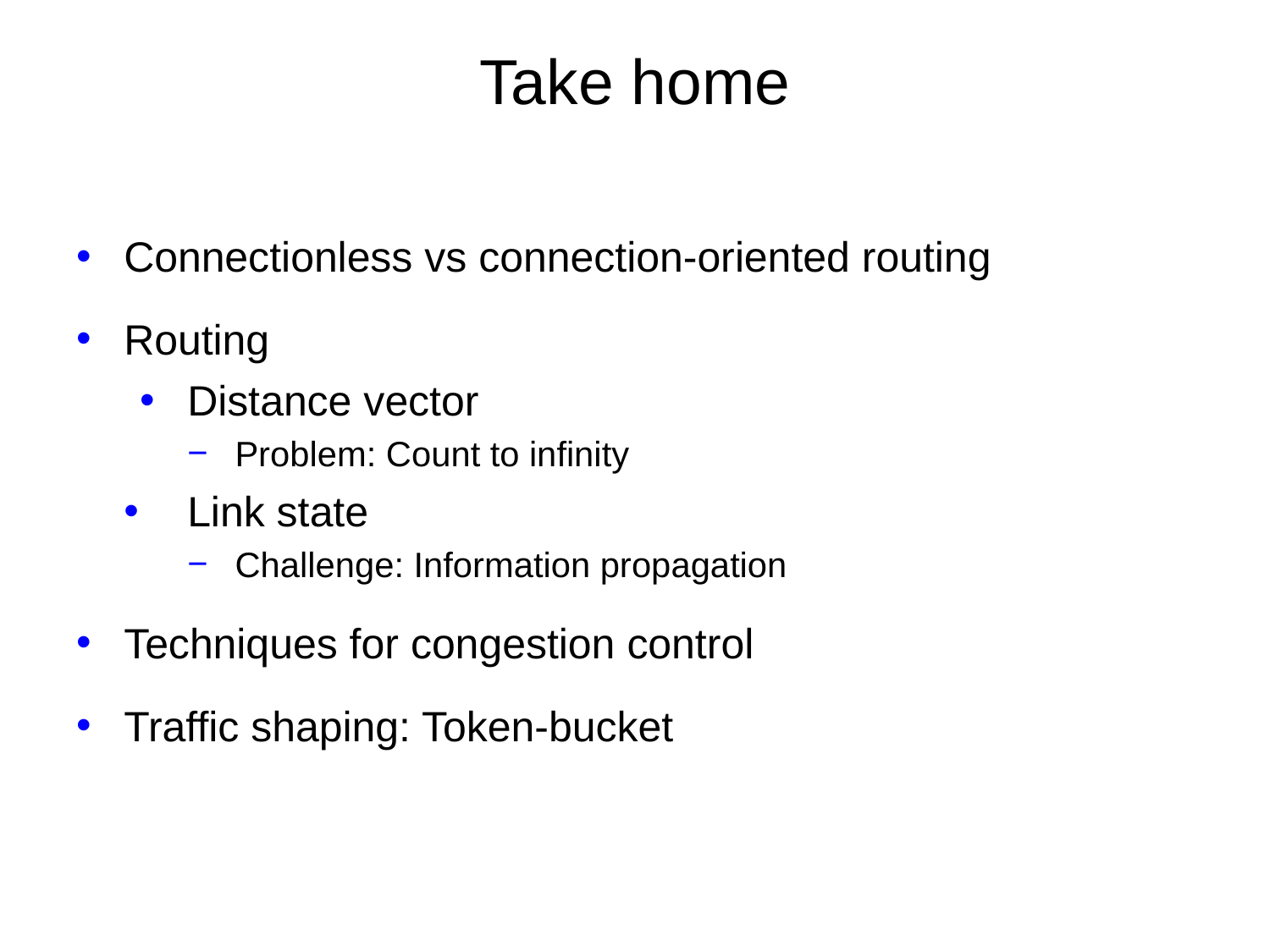

# Take home

Connectionless vs connection-oriented routing
Routing
Distance vector
Problem: Count to infinity
Link state
Challenge: Information propagation
Techniques for congestion control
Traffic shaping: Token-bucket